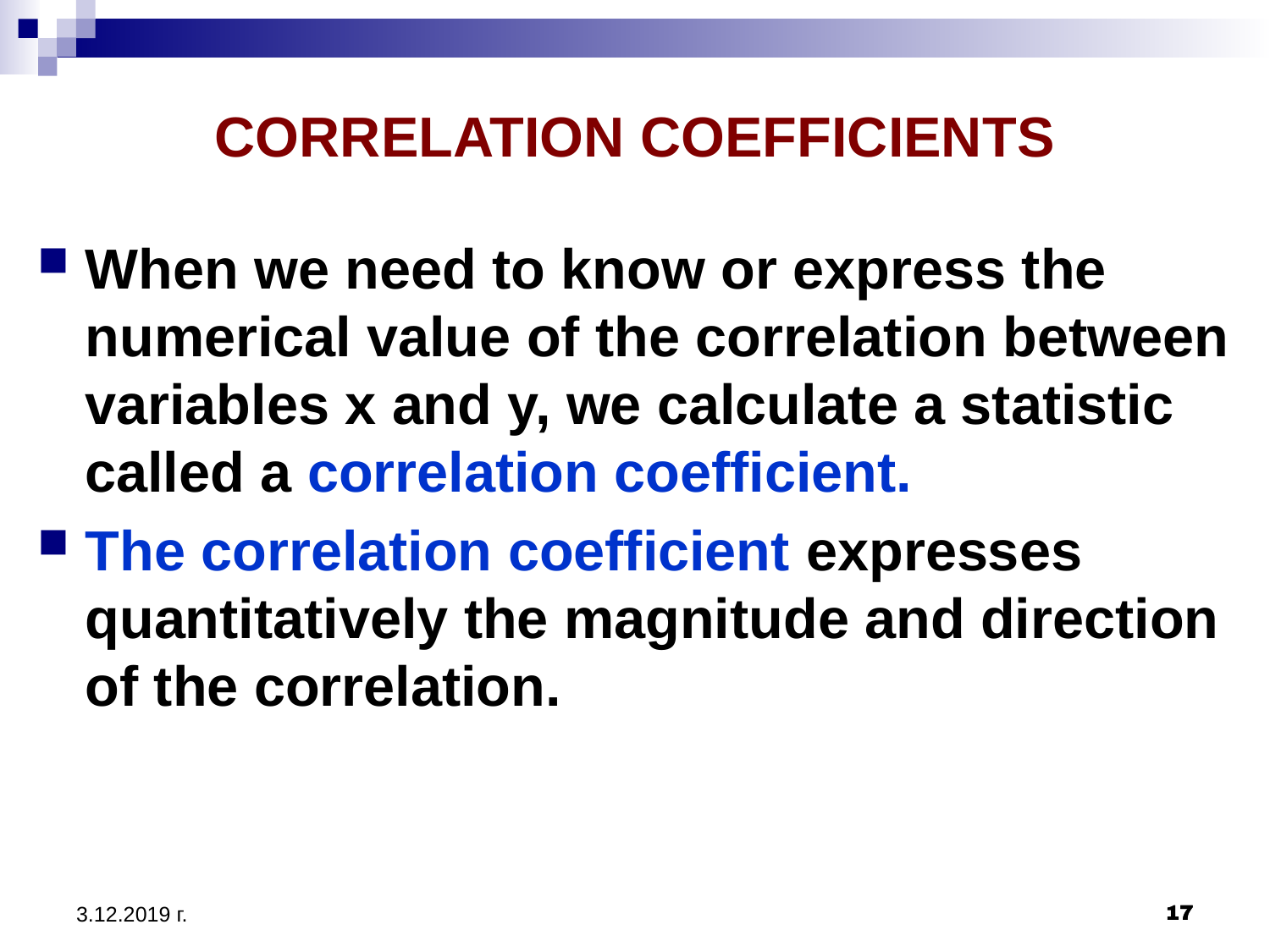

# CORRELATION COEFFICIENTS
When we need to know or express the numerical value of the correlation between variables x and y, we calculate a statistic called a correlation coefficient.
The correlation coefficient expresses quantitatively the magnitude and direction of the correlation.
3.12.2019 г.
17
17